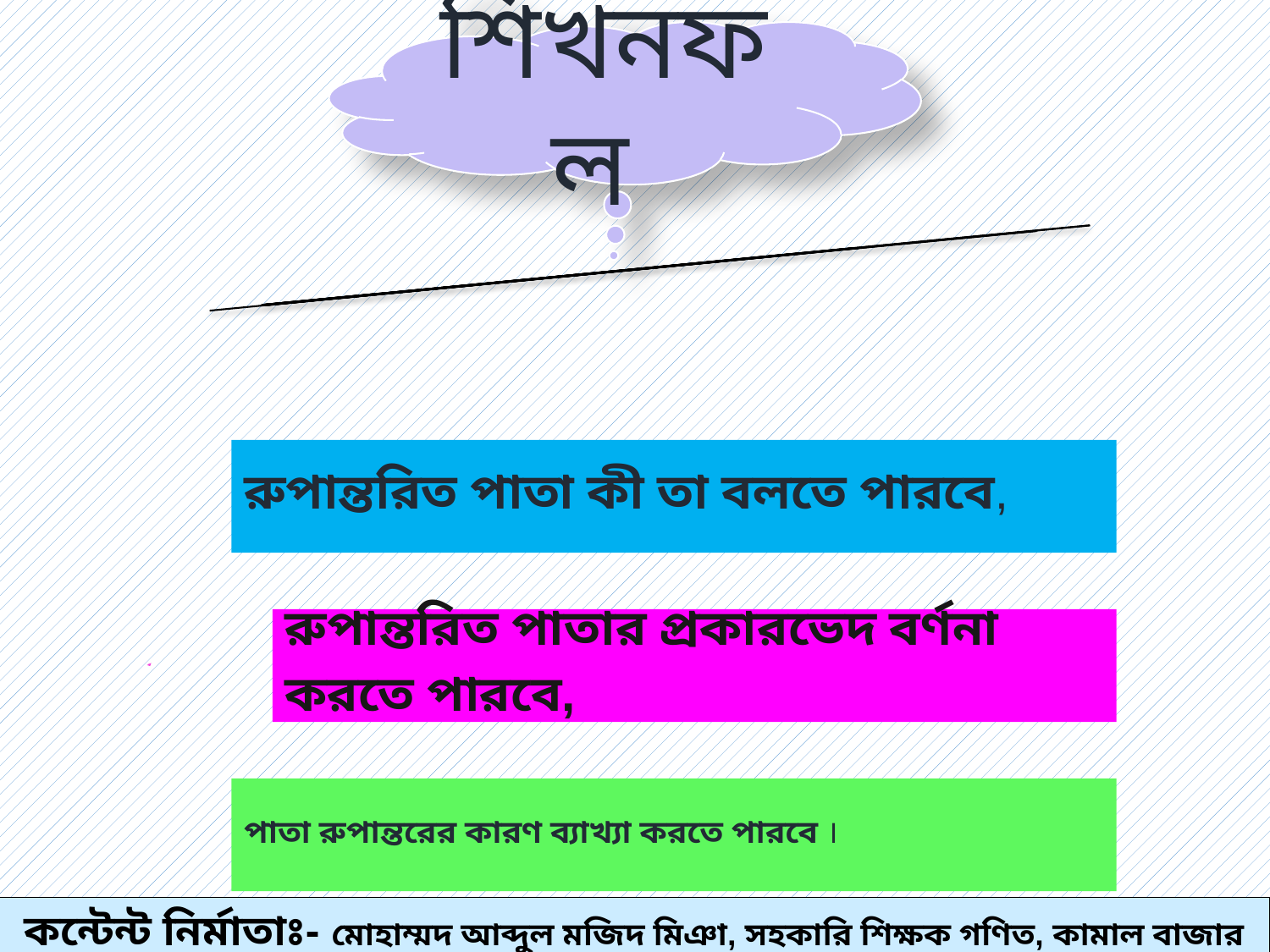

শিখনফল
এই পাঠ শেষে শিক্ষার্থীরা ...
রুপান্তরিত পাতা কী তা বলতে পারবে,
রুপান্তরিত পাতার প্রকারভেদ বর্ণনা করতে পারবে,
পাতা রুপান্তরের কারণ ব্যাখ্যা করতে পারবে ।